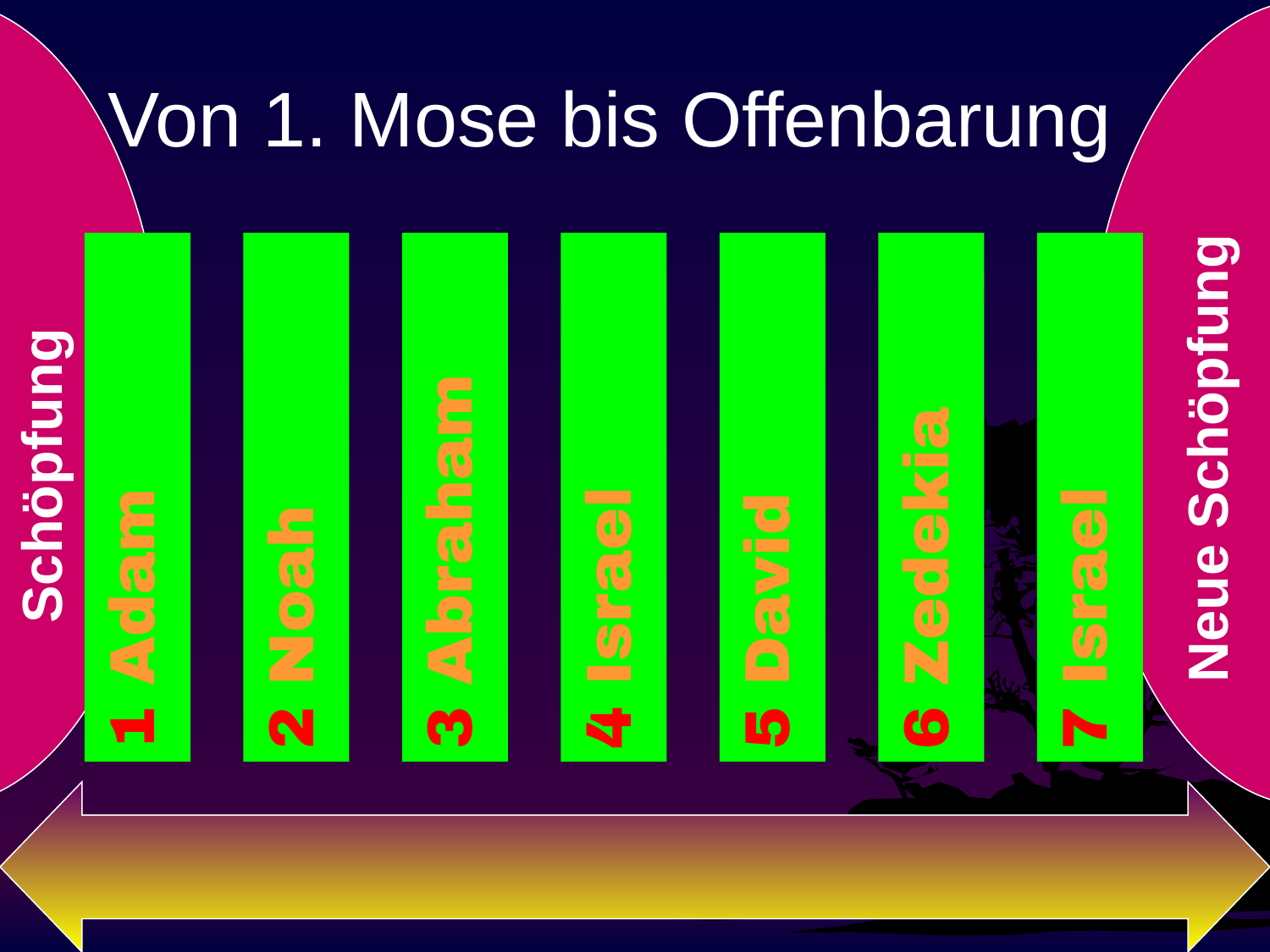

# Von 1. Mose bis Offenbarung
Schöpfung
Neue Schöpfung
1 Adam
2 Noah
3 Abraham
4 Israel
5 David
6 Zedekia
7 Israel